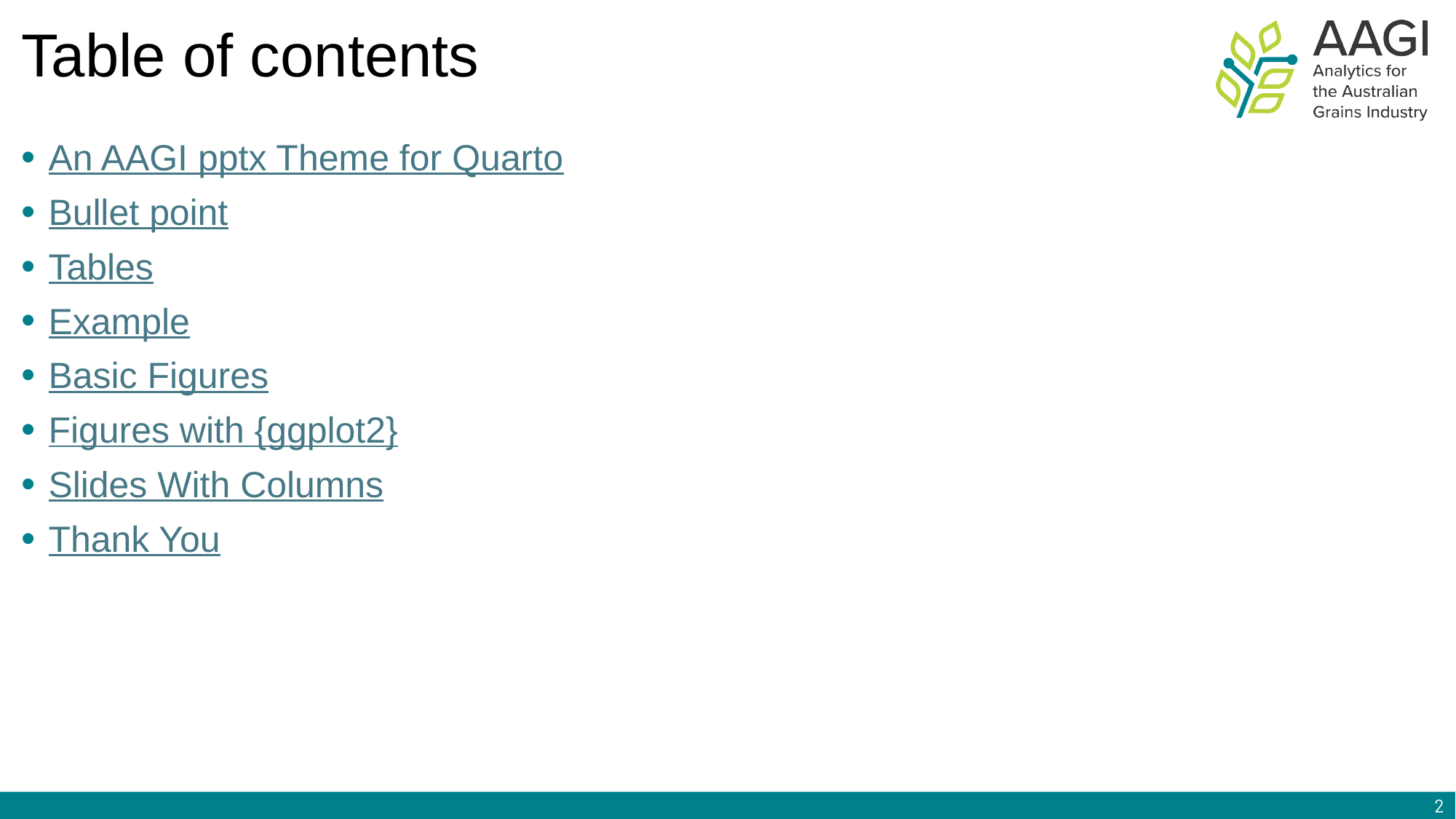

# Table of contents
An AAGI pptx Theme for Quarto
Bullet point
Tables
Example
Basic Figures
Figures with {ggplot2}
Slides With Columns
Thank You

2